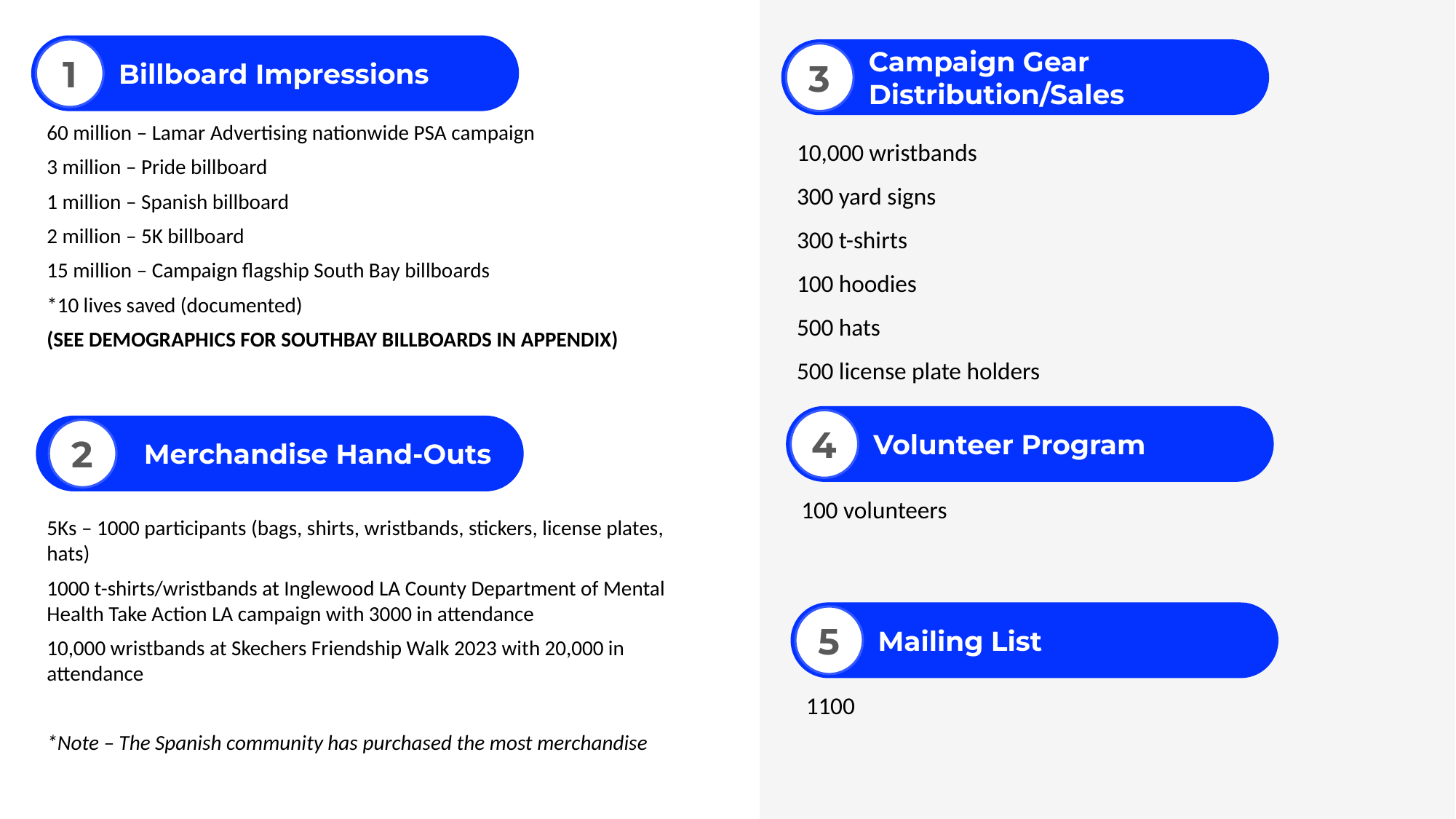

Billboard Impressions
1
Campaign Gear Distribution/Sales
3
60 million – Lamar Advertising nationwide PSA campaign
3 million – Pride billboard
1 million – Spanish billboard
2 million – 5K billboard
15 million – Campaign flagship South Bay billboards
*10 lives saved (documented)
(SEE DEMOGRAPHICS FOR SOUTHBAY BILLBOARDS IN APPENDIX)
10,000 wristbands
300 yard signs
300 t-shirts
100 hoodies
500 hats
500 license plate holders
Volunteer Program
4
Merchandise Hand-Outs
2
100 volunteers
5Ks – 1000 participants (bags, shirts, wristbands, stickers, license plates, hats)
1000 t-shirts/wristbands at Inglewood LA County Department of Mental Health Take Action LA campaign with 3000 in attendance
10,000 wristbands at Skechers Friendship Walk 2023 with 20,000 in attendance

*Note – The Spanish community has purchased the most merchandise
Mailing List
5
1100